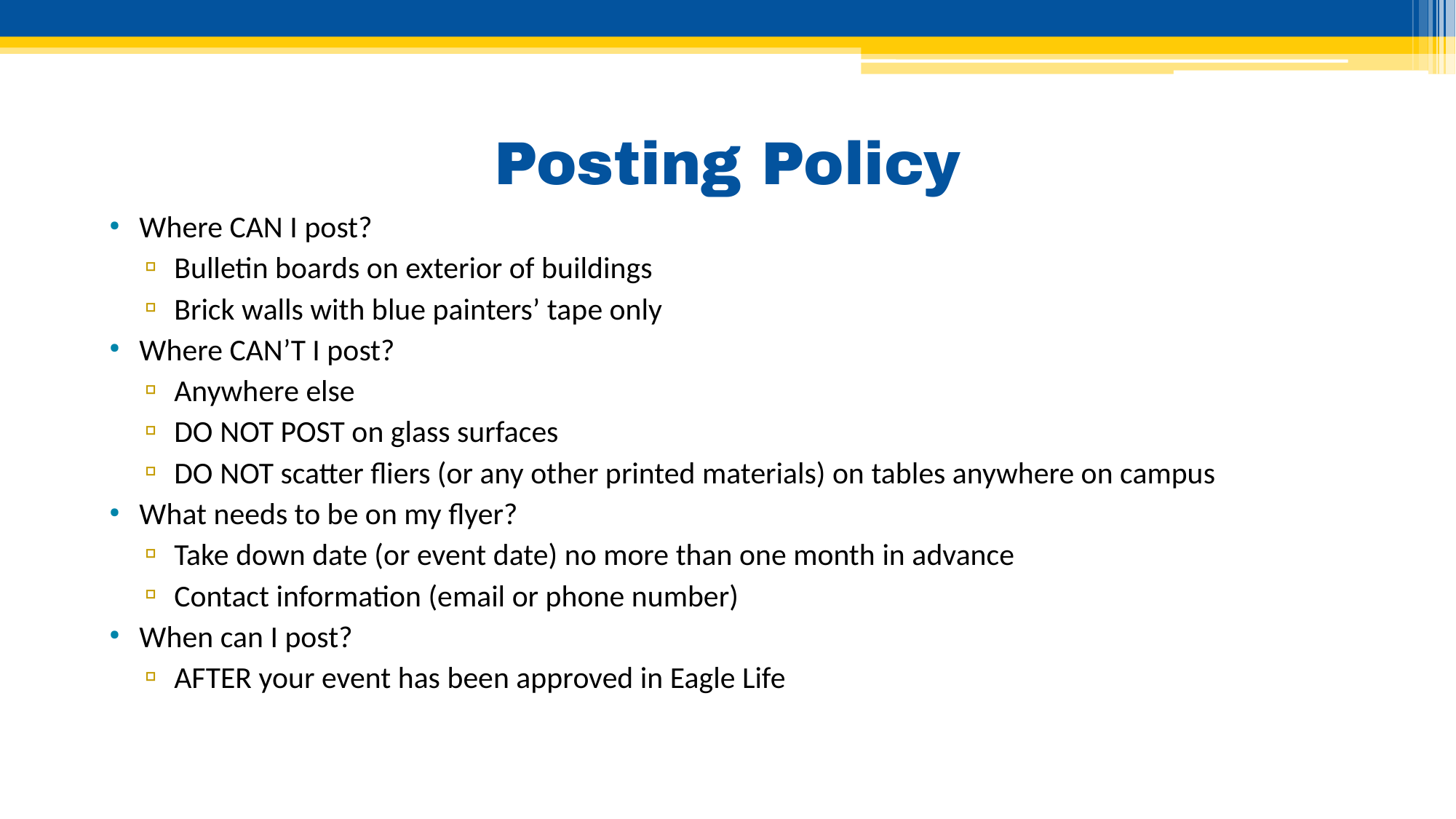

# Posting Policy
Where CAN I post?
Bulletin boards on exterior of buildings
Brick walls with blue painters’ tape only
Where CAN’T I post?
Anywhere else
DO NOT POST on glass surfaces
DO NOT scatter fliers (or any other printed materials) on tables anywhere on campus
What needs to be on my flyer?
Take down date (or event date) no more than one month in advance
Contact information (email or phone number)
When can I post?
AFTER your event has been approved in Eagle Life